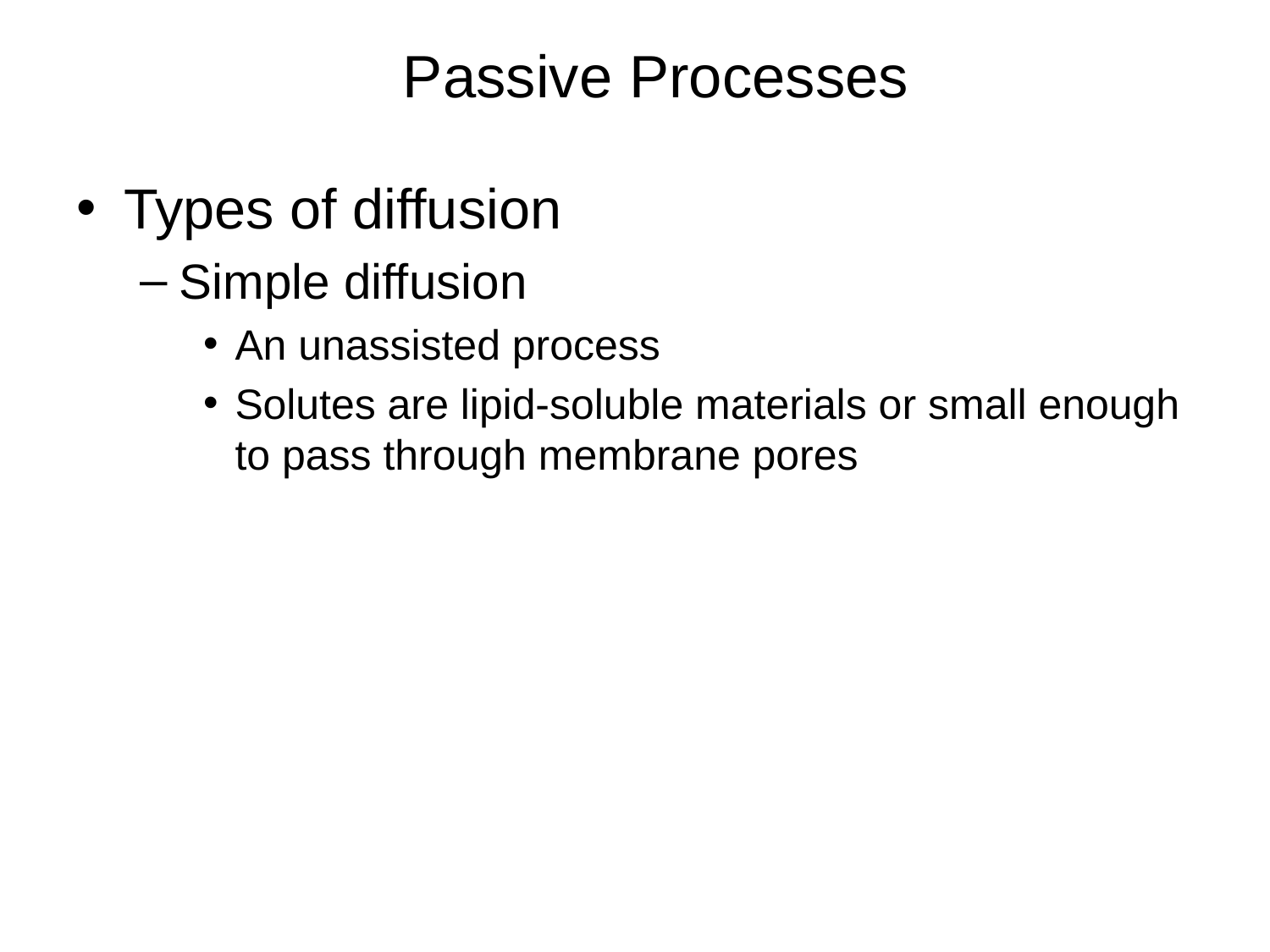

Passive Processes
Types of diffusion
Simple diffusion
An unassisted process
Solutes are lipid-soluble materials or small enough to pass through membrane pores